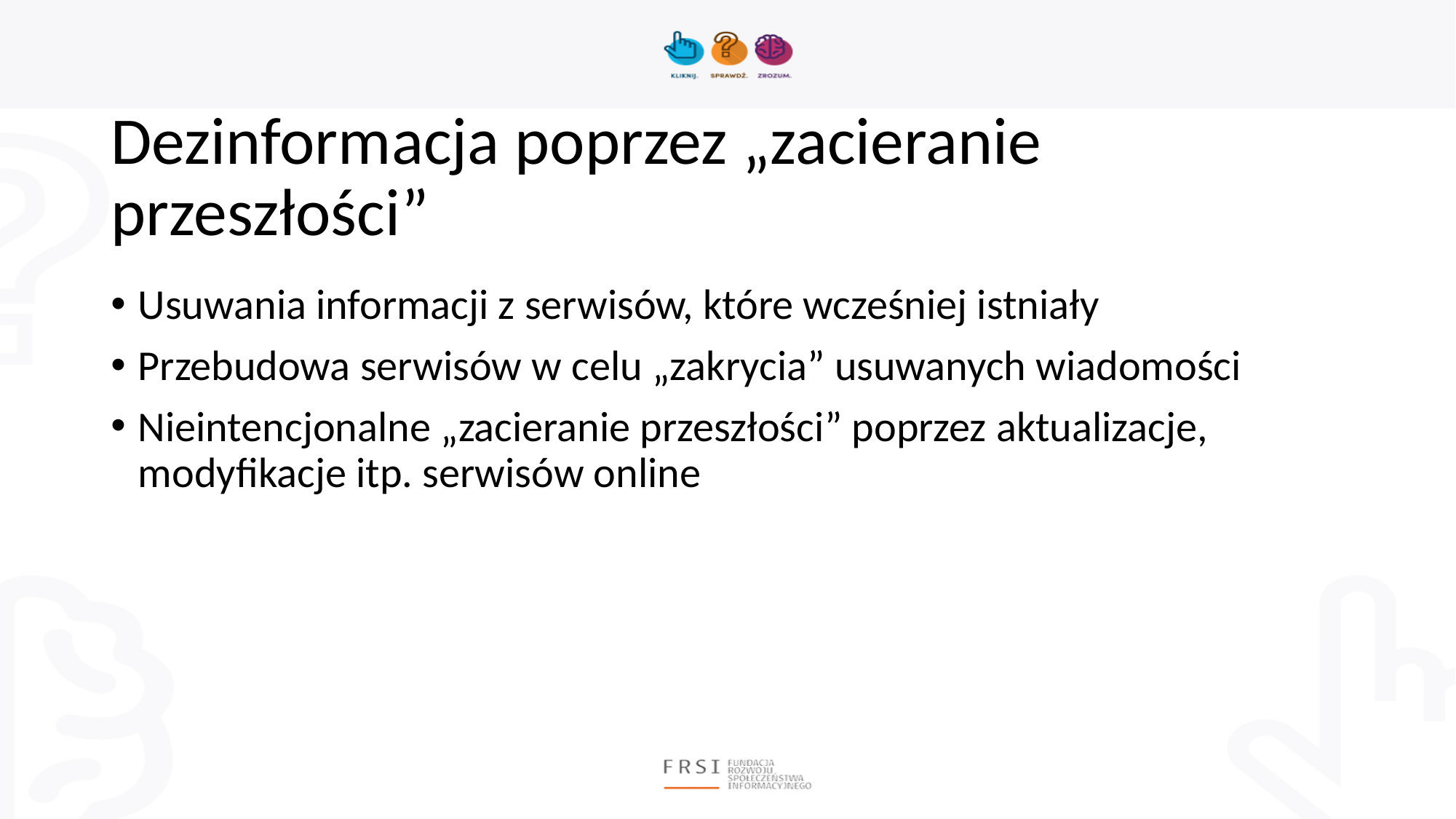

# Dezinformacja poprzez „zacieranie przeszłości”
Usuwania informacji z serwisów, które wcześniej istniały
Przebudowa serwisów w celu „zakrycia” usuwanych wiadomości
Nieintencjonalne „zacieranie przeszłości” poprzez aktualizacje, modyfikacje itp. serwisów online